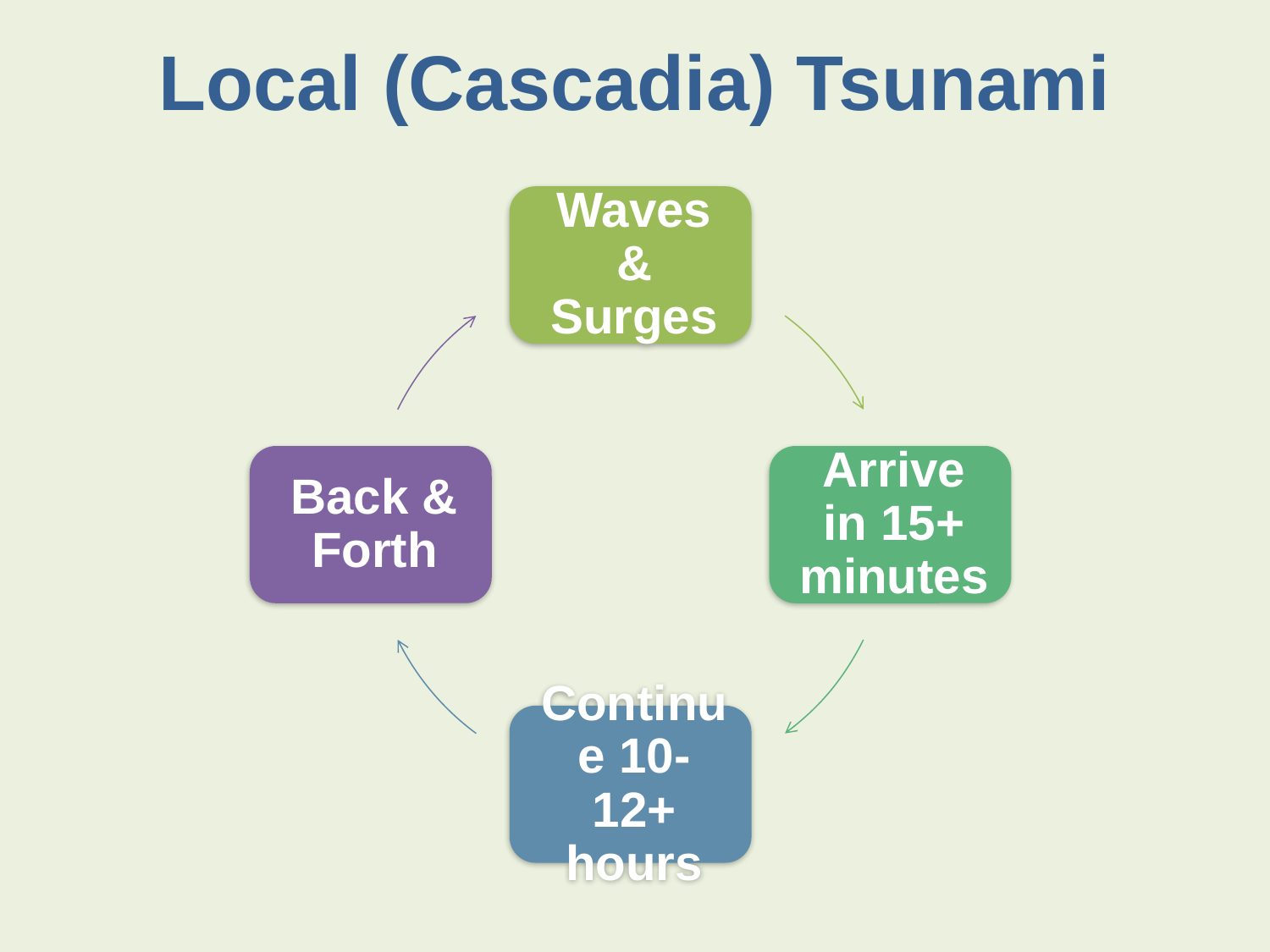

# Local (Cascadia) Tsunami
Waves & Surges
Arrive in 15+ minutes
Continue 10-12+ hours
Back & Forth